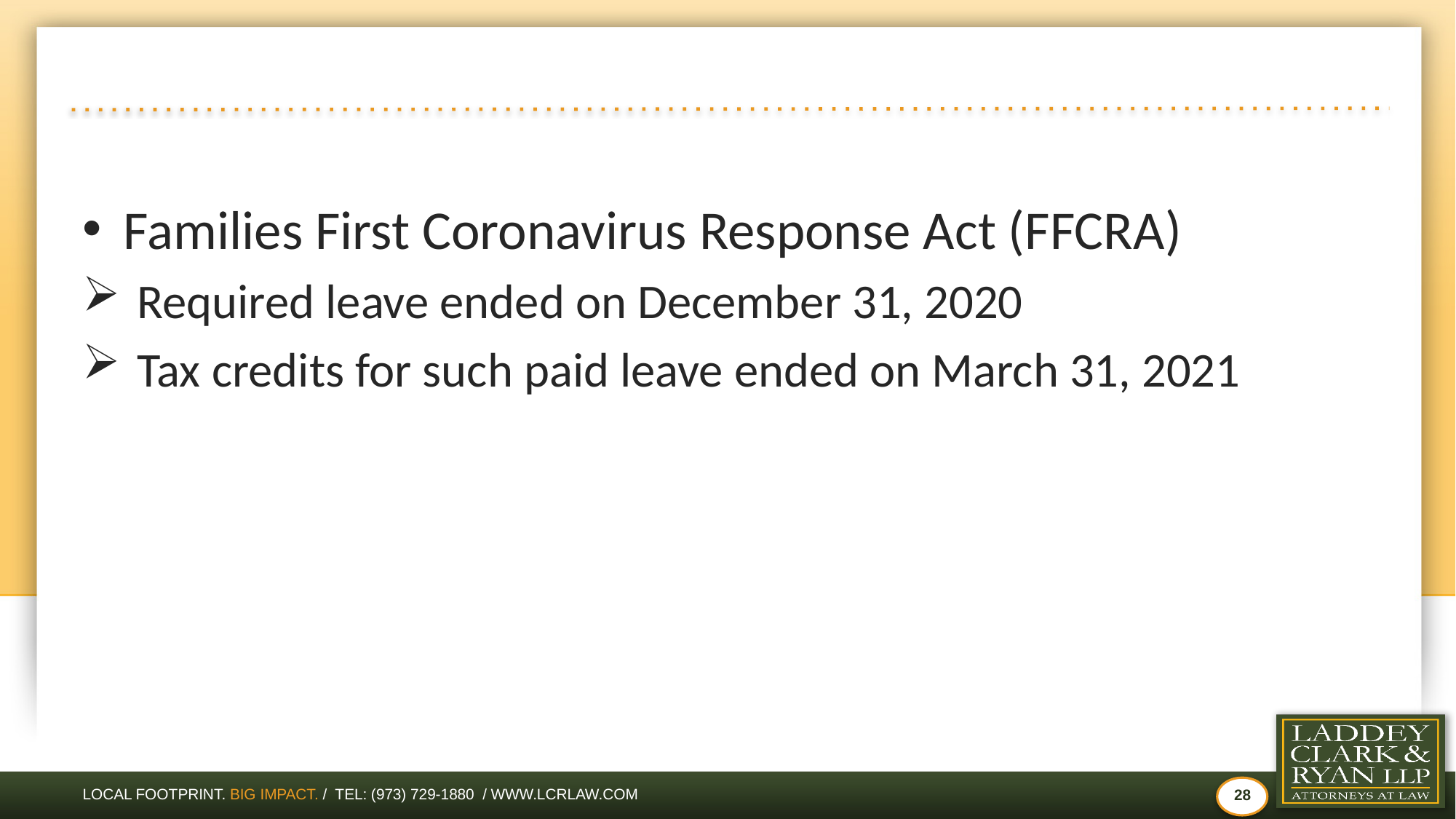

#

Families First Coronavirus Response Act (FFCRA)
Required leave ended on December 31, 2020
Tax credits for such paid leave ended on March 31, 2021